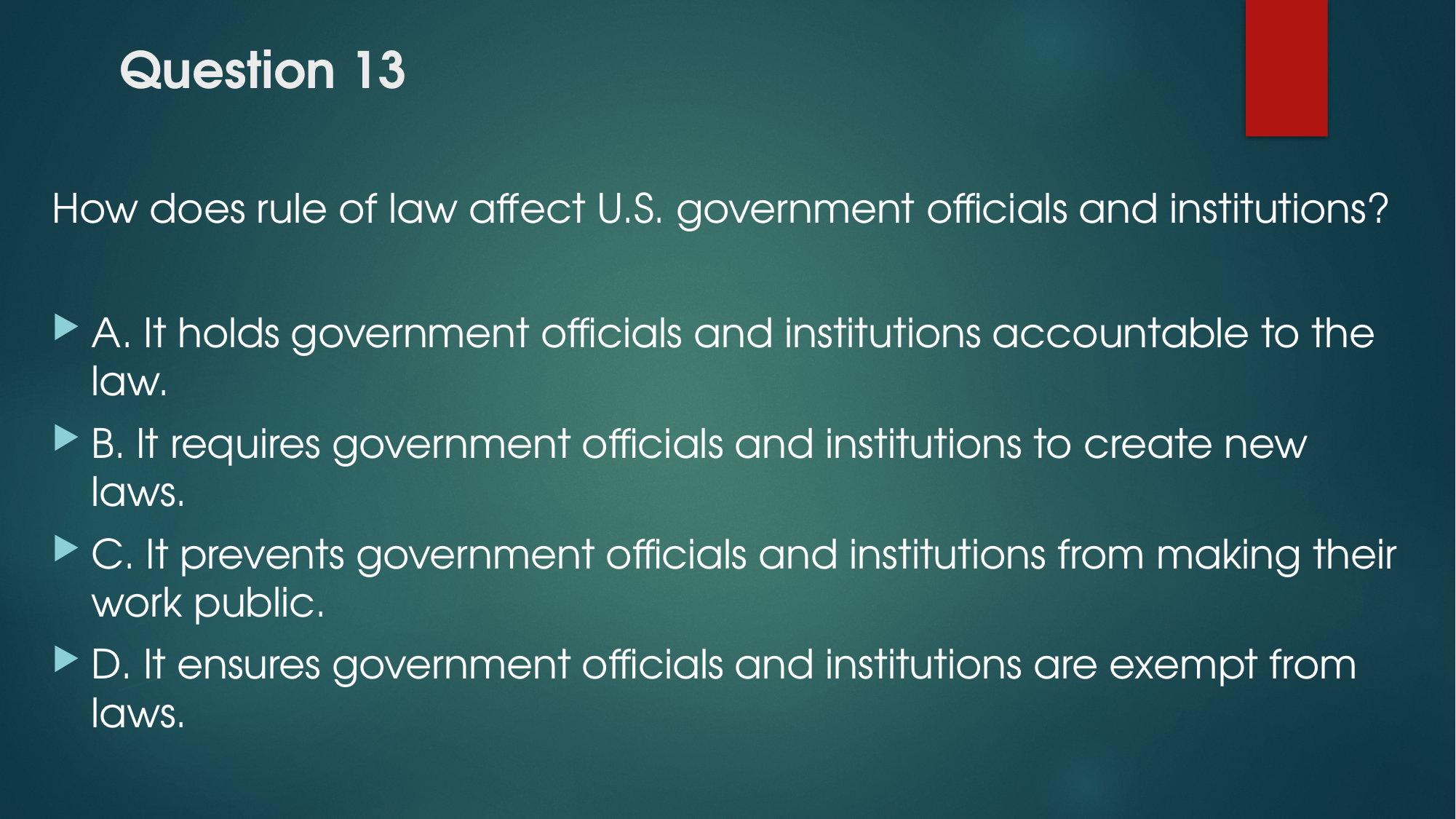

# Question 13
How does rule of law affect U.S. government officials and institutions?

A. It holds government officials and institutions accountable to the law.
B. It requires government officials and institutions to create new laws.
C. It prevents government officials and institutions from making their work public.
D. It ensures government officials and institutions are exempt from laws.